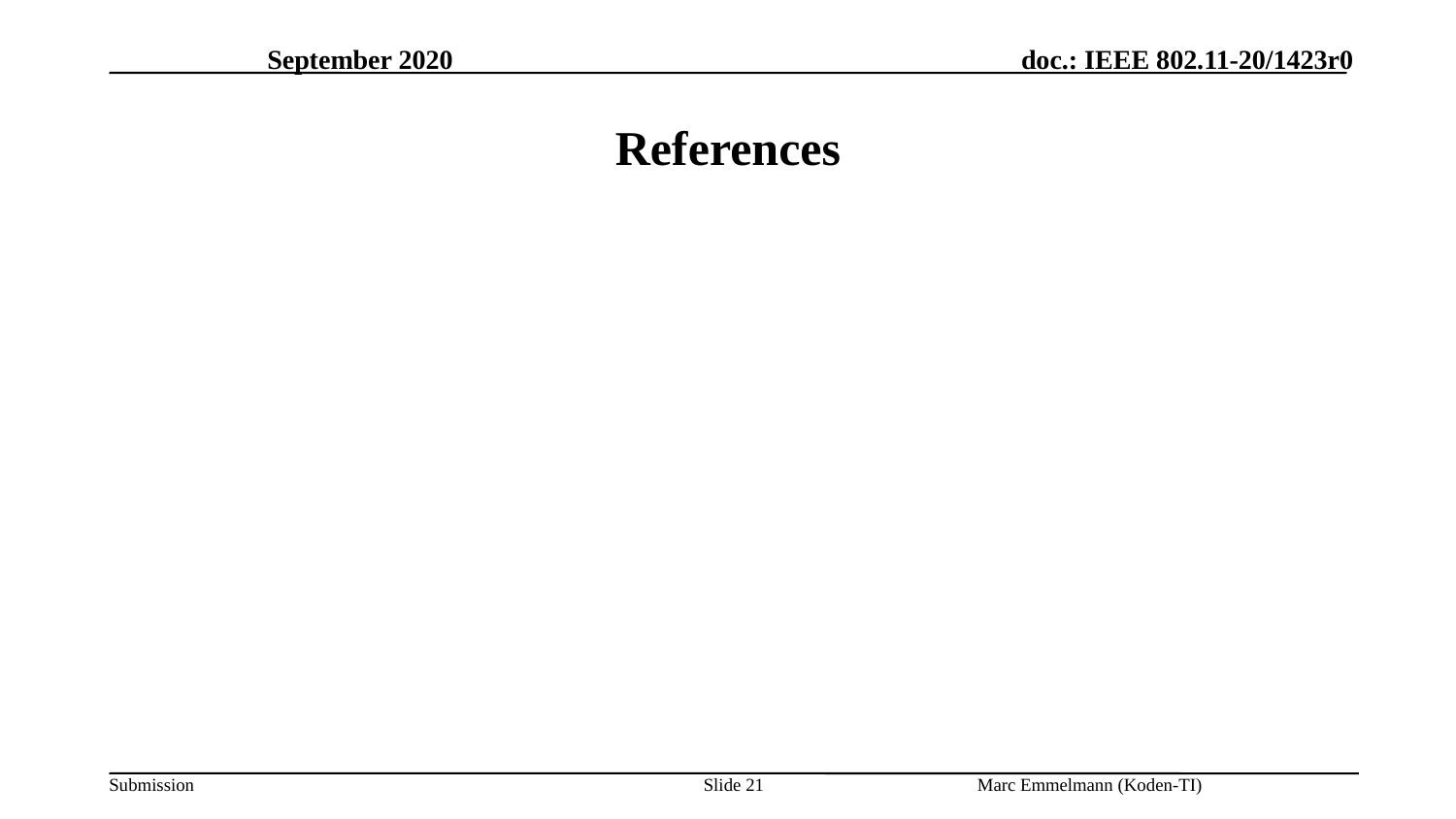

September 2020
# References

Slide 21
Marc Emmelmann (Koden-TI)